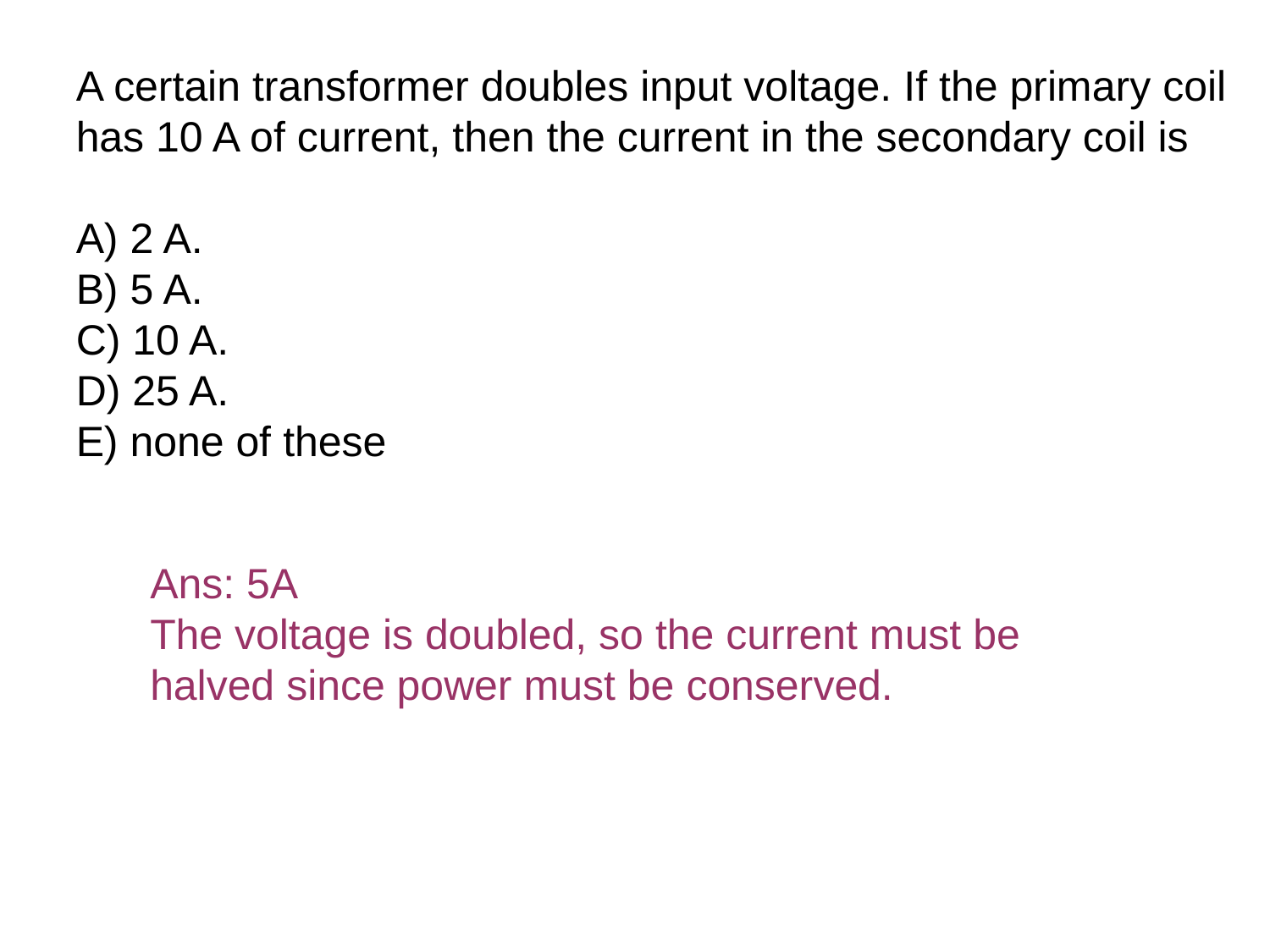

A certain transformer doubles input voltage. If the primary coil has 10 A of current, then the current in the secondary coil is

A) 2 A.
B) 5 A.
C) 10 A.
D) 25 A.
E) none of these
Ans: 5A
The voltage is doubled, so the current must be halved since power must be conserved.